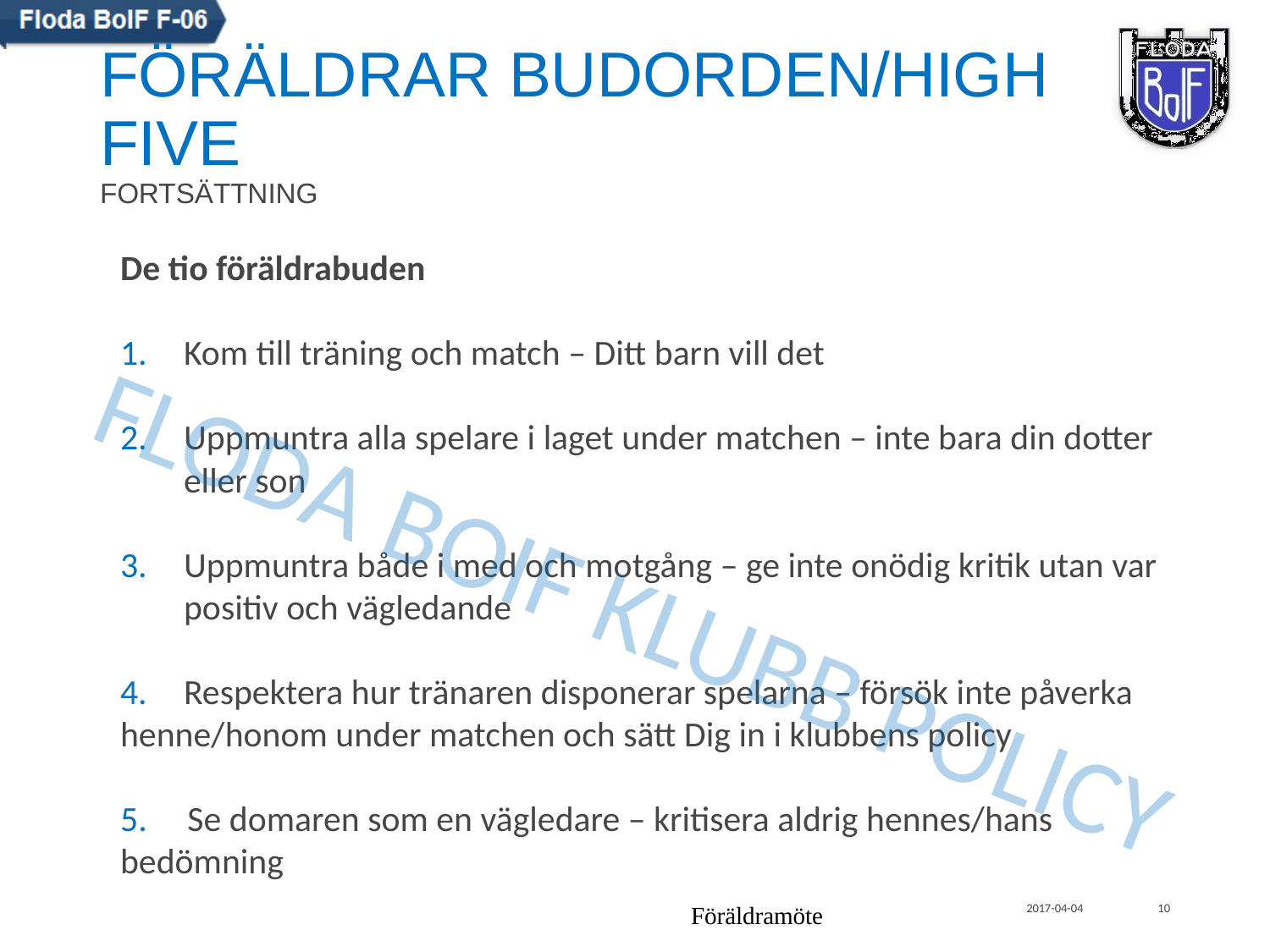

# Föräldrar budorden/high five forTsättning
De tio föräldrabuden

Kom till träning och match – Ditt barn vill det

Uppmuntra alla spelare i laget under matchen – inte bara din dotter eller son

Uppmuntra både i med och motgång – ge inte onödig kritik utan var positiv och vägledande

Respektera hur tränaren disponerar spelarna – försök inte påverka
henne/honom under matchen och sätt Dig in i klubbens policy

5.     Se domaren som en vägledare – kritisera aldrig hennes/hans bedömning
FLODA BOIF KLUBB POLICY
Föräldramöte
2017-04-04
10